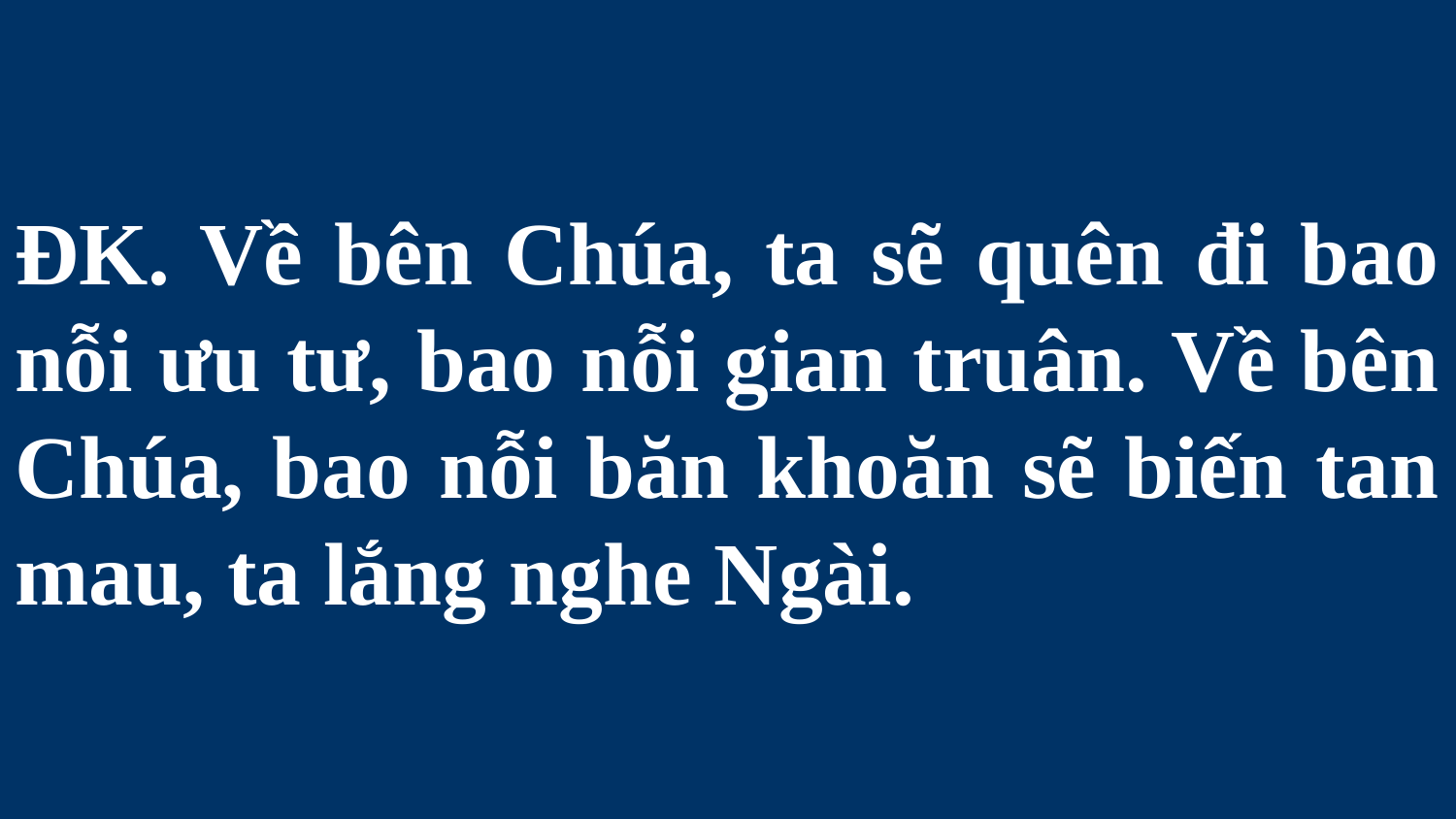

# ĐK. Về bên Chúa, ta sẽ quên đi bao nỗi ưu tư, bao nỗi gian truân. Về bên Chúa, bao nỗi băn khoăn sẽ biến tan mau, ta lắng nghe Ngài.